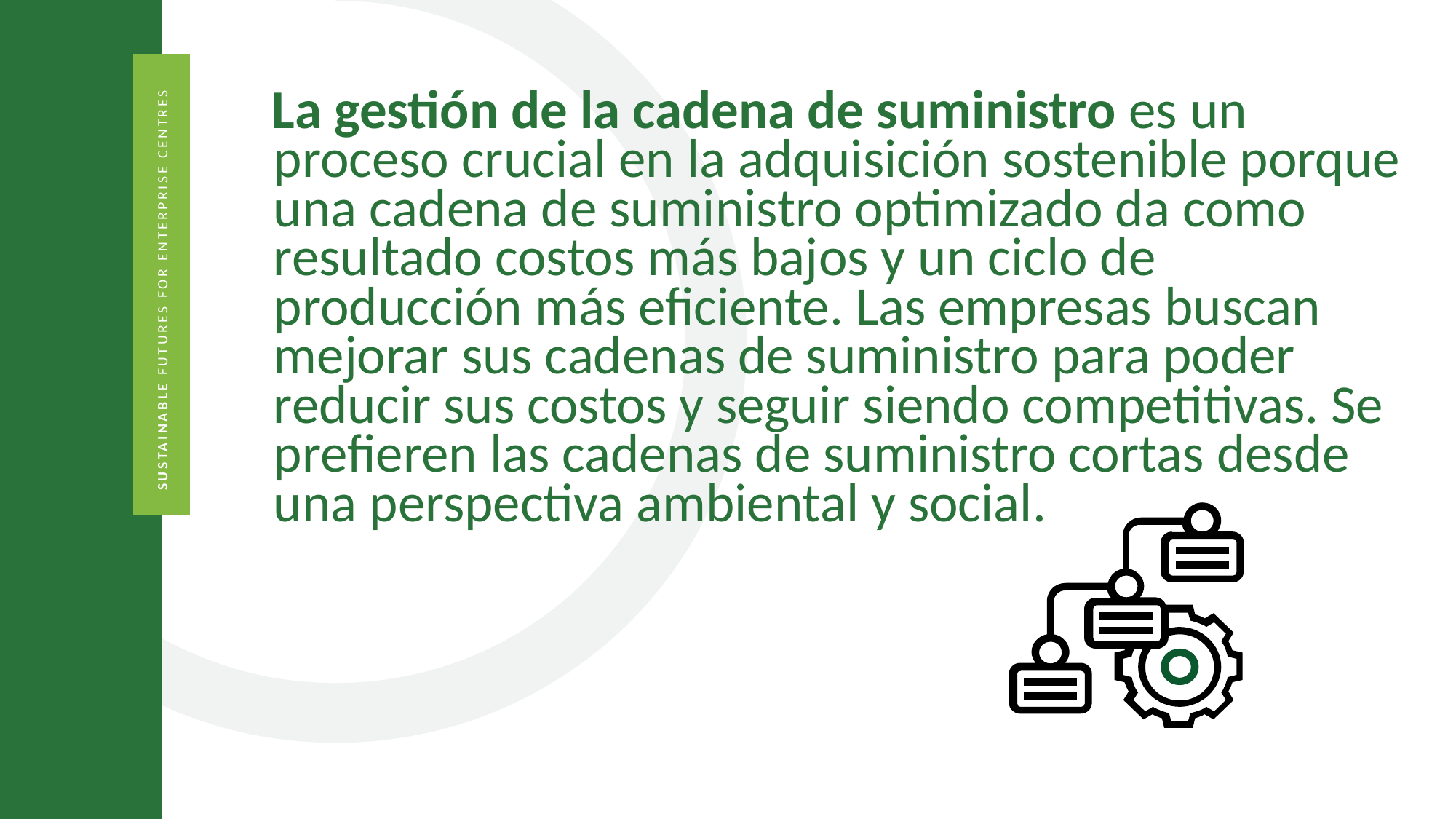

La gestión de la cadena de suministro es un proceso crucial en la adquisición sostenible porque una cadena de suministro optimizado da como resultado costos más bajos y un ciclo de producción más eficiente. Las empresas buscan mejorar sus cadenas de suministro para poder reducir sus costos y seguir siendo competitivas. Se prefieren las cadenas de suministro cortas desde una perspectiva ambiental y social.